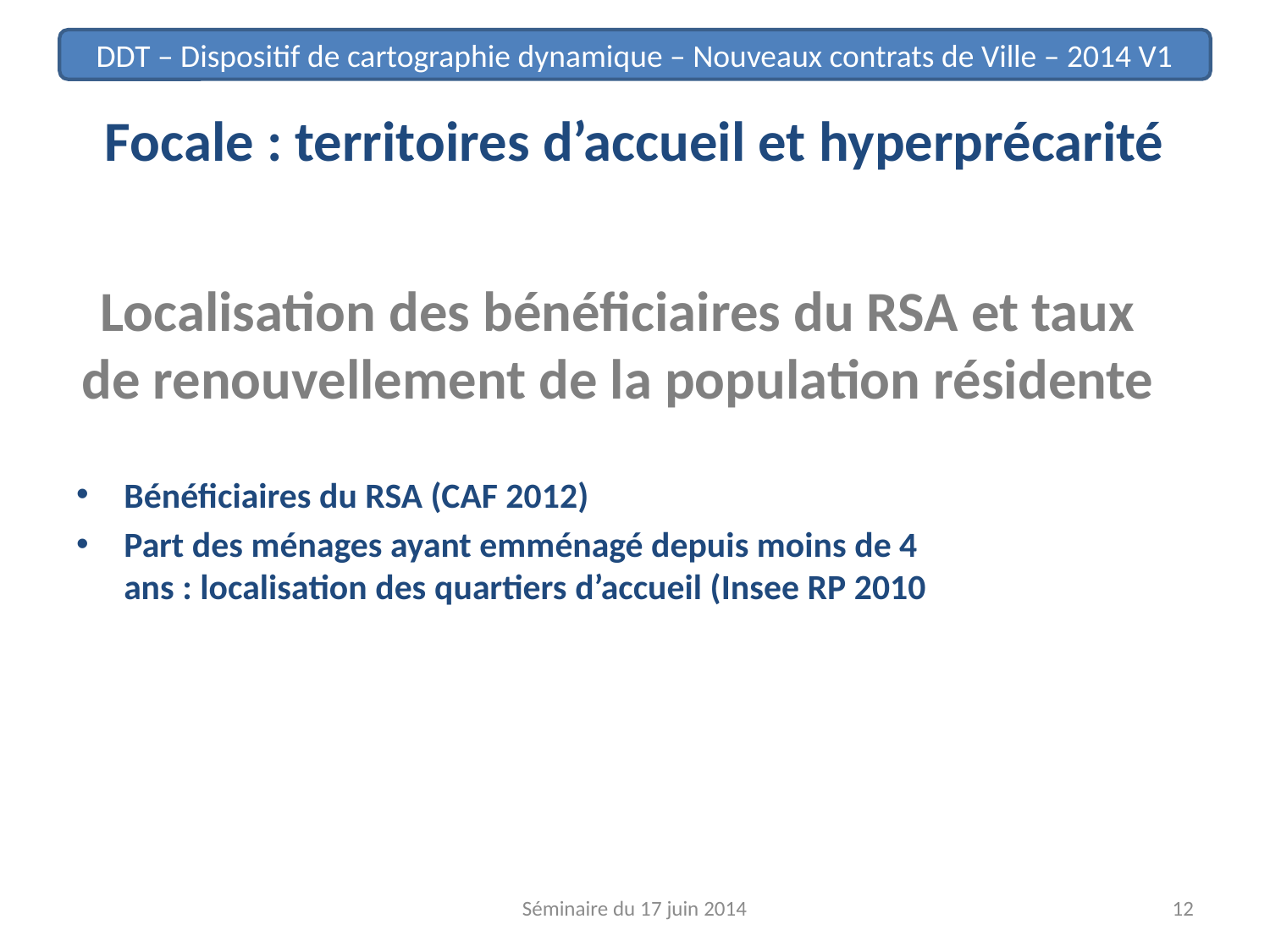

# Focale : territoires d’accueil et hyperprécarité
Localisation des bénéficiaires du RSA et taux de renouvellement de la population résidente
Bénéficiaires du RSA (CAF 2012)
Part des ménages ayant emménagé depuis moins de 4 ans : localisation des quartiers d’accueil (Insee RP 2010

Séminaire du 17 juin 2014
12